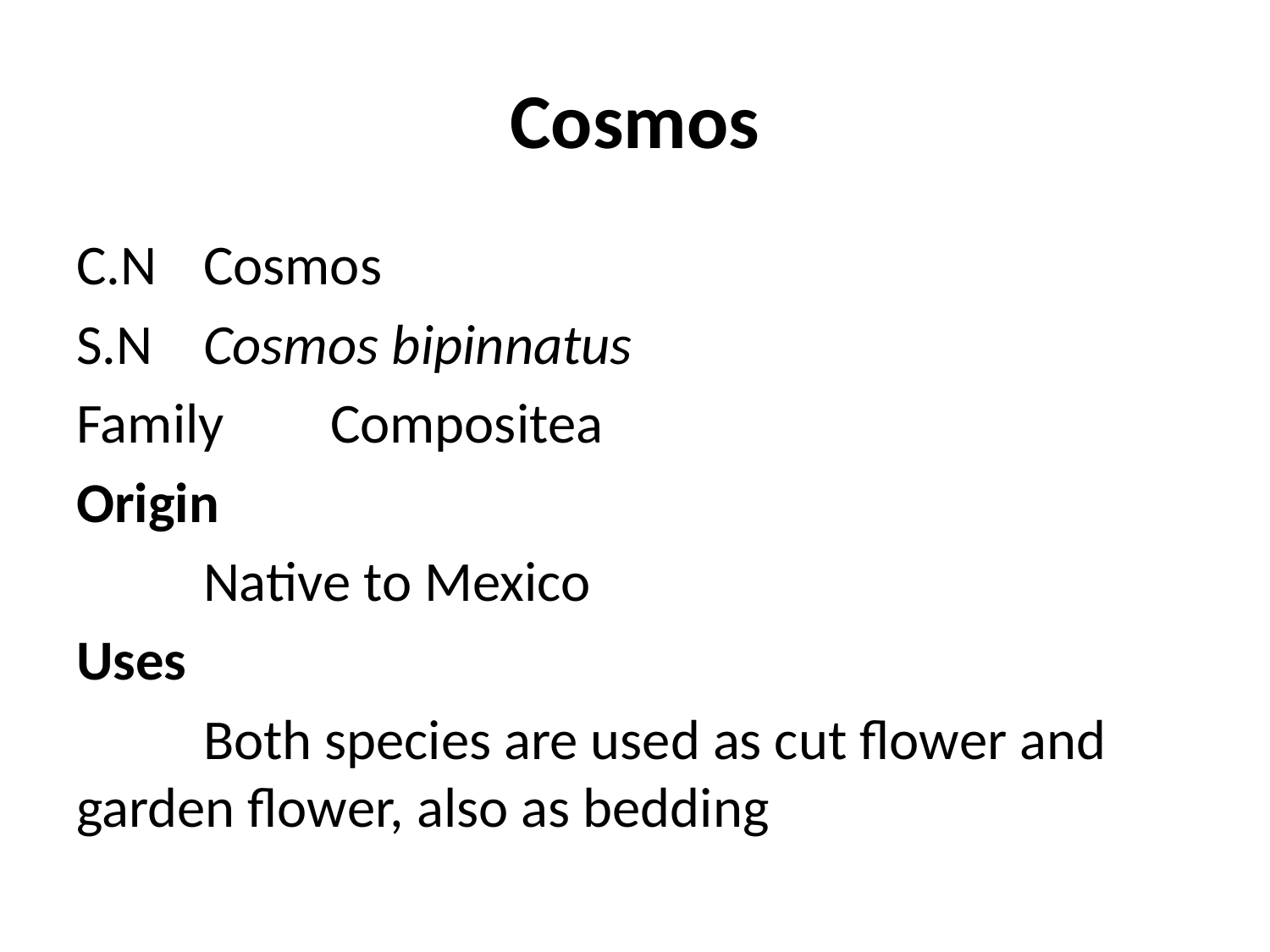

# Cosmos
C.N	Cosmos
S.N	Cosmos bipinnatus
Family	Compositea
Origin
	Native to Mexico
Uses
	Both species are used as cut flower and garden flower, also as bedding